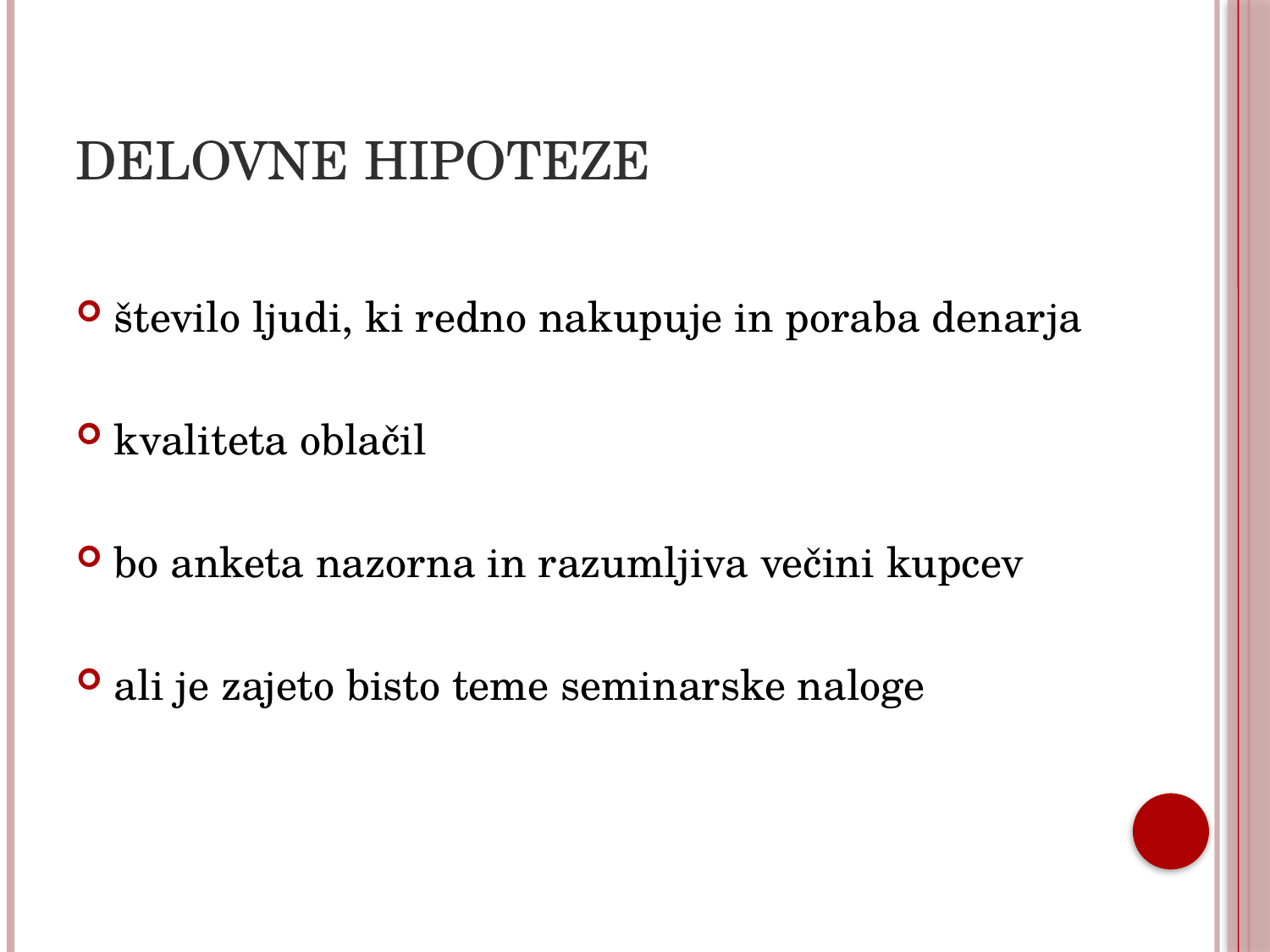

# Delovne hipoteze

število ljudi, ki redno nakupuje in poraba denarja

kvaliteta oblačil

bo anketa nazorna in razumljiva večini kupcev

ali je zajeto bisto teme seminarske naloge